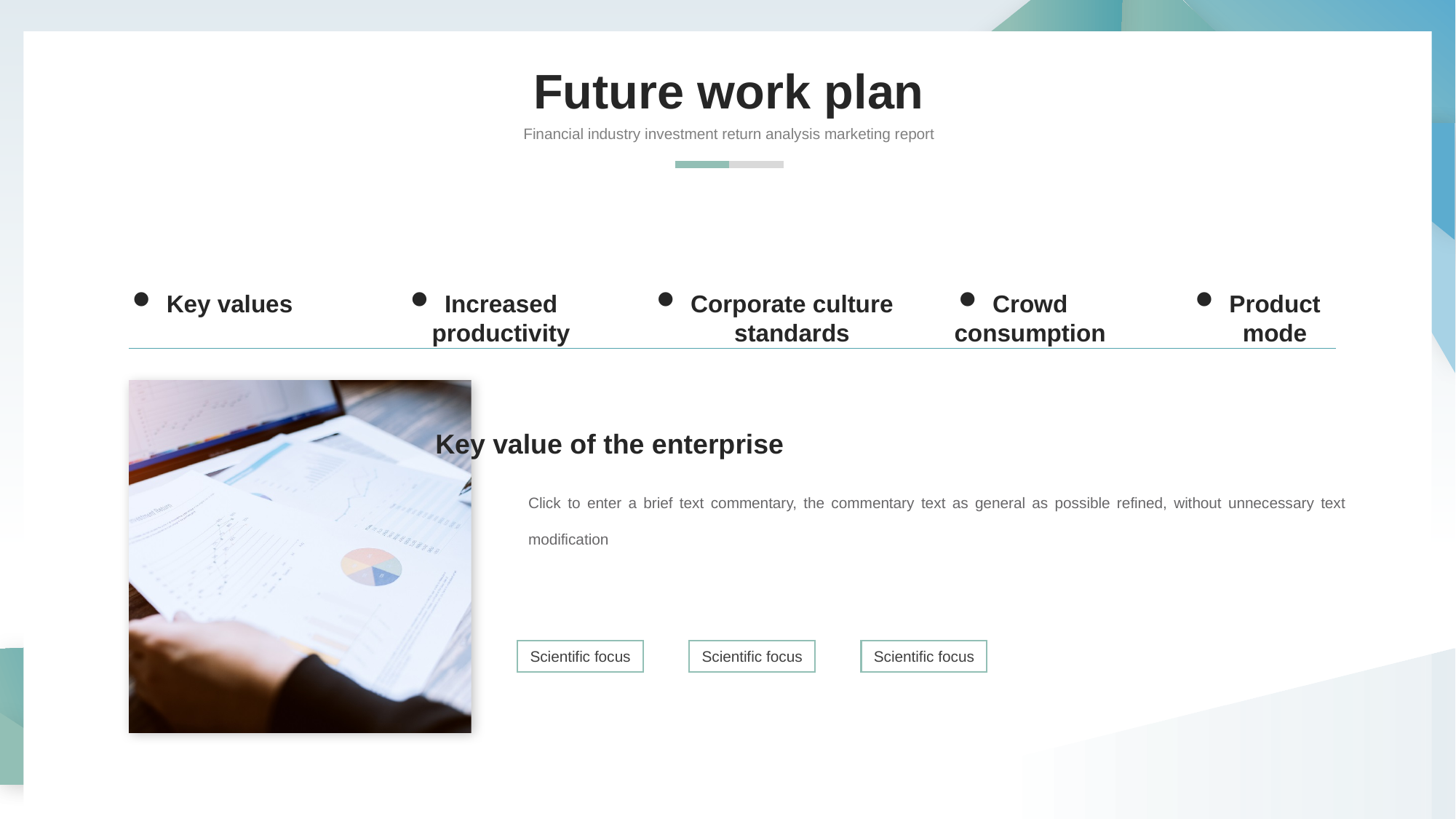

Future work plan
Financial industry investment return analysis marketing report
Key values
Increased productivity
Corporate culture standards
Crowd consumption
Product mode

Key value of the enterprise
Click to enter a brief text commentary, the commentary text as general as possible refined, without unnecessary text modification
Scientific focus
Scientific focus
Scientific focus